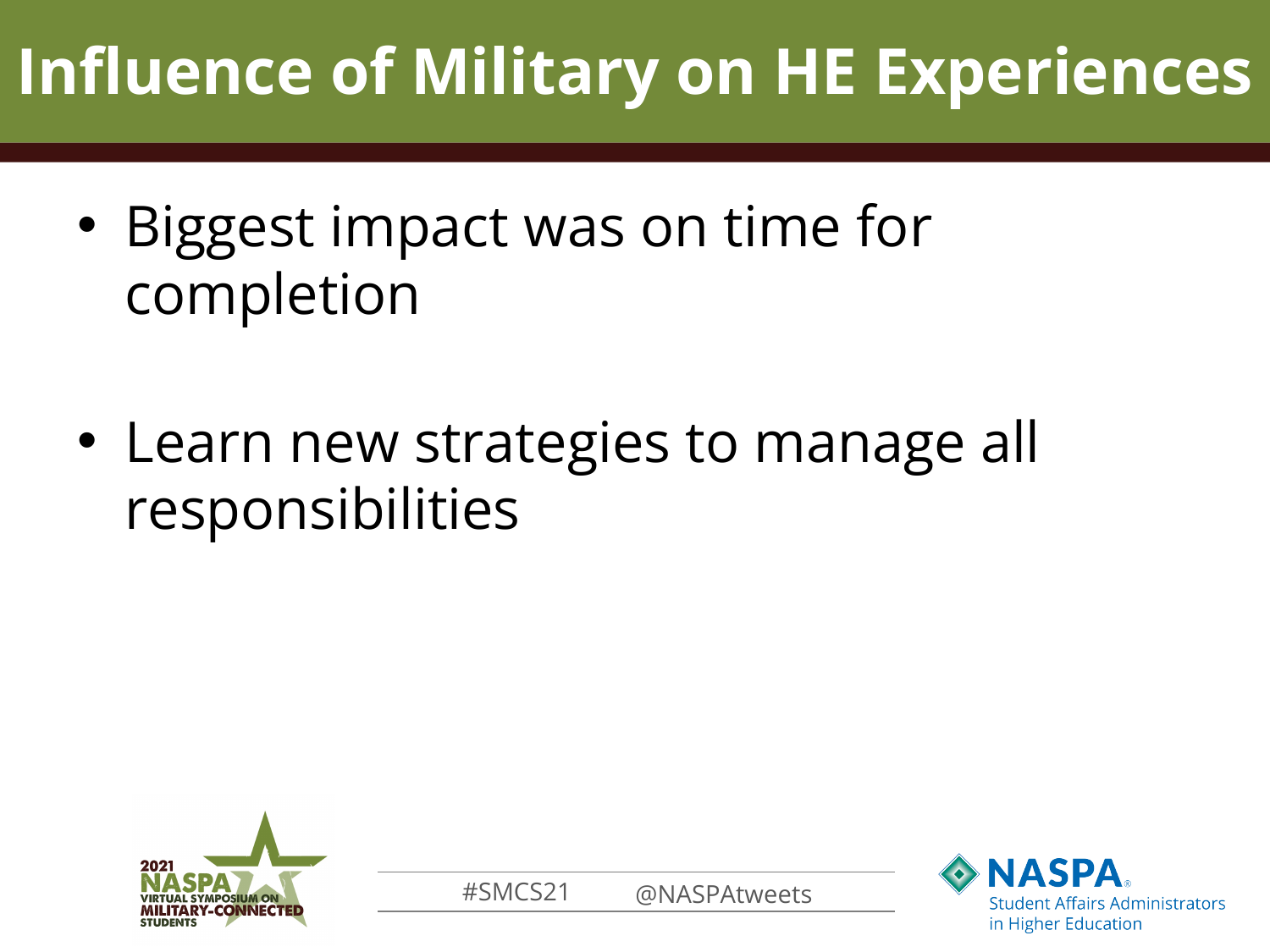

Influence of Military on HE Experiences
Biggest impact was on time for completion

Learn new strategies to manage all responsibilities